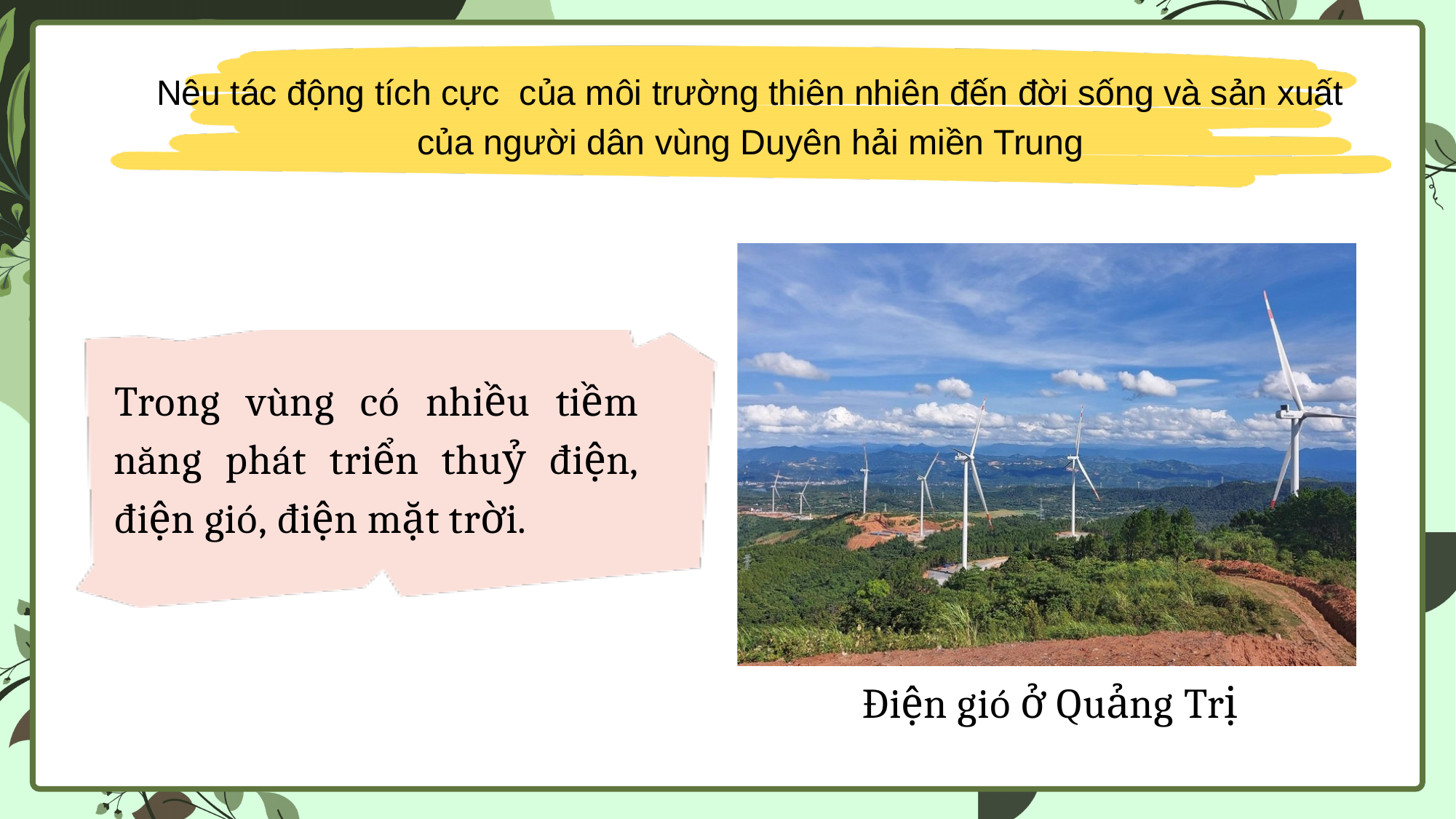

Nêu tác động tích cực  của môi trường thiên nhiên đến đời sống và sản xuất của người dân vùng Duyên hải miền Trung

Trong vùng có nhiều tiềm năng phát triển thuỷ điện, điện gió, điện mặt trời.
Điện gió ở Quảng Trị